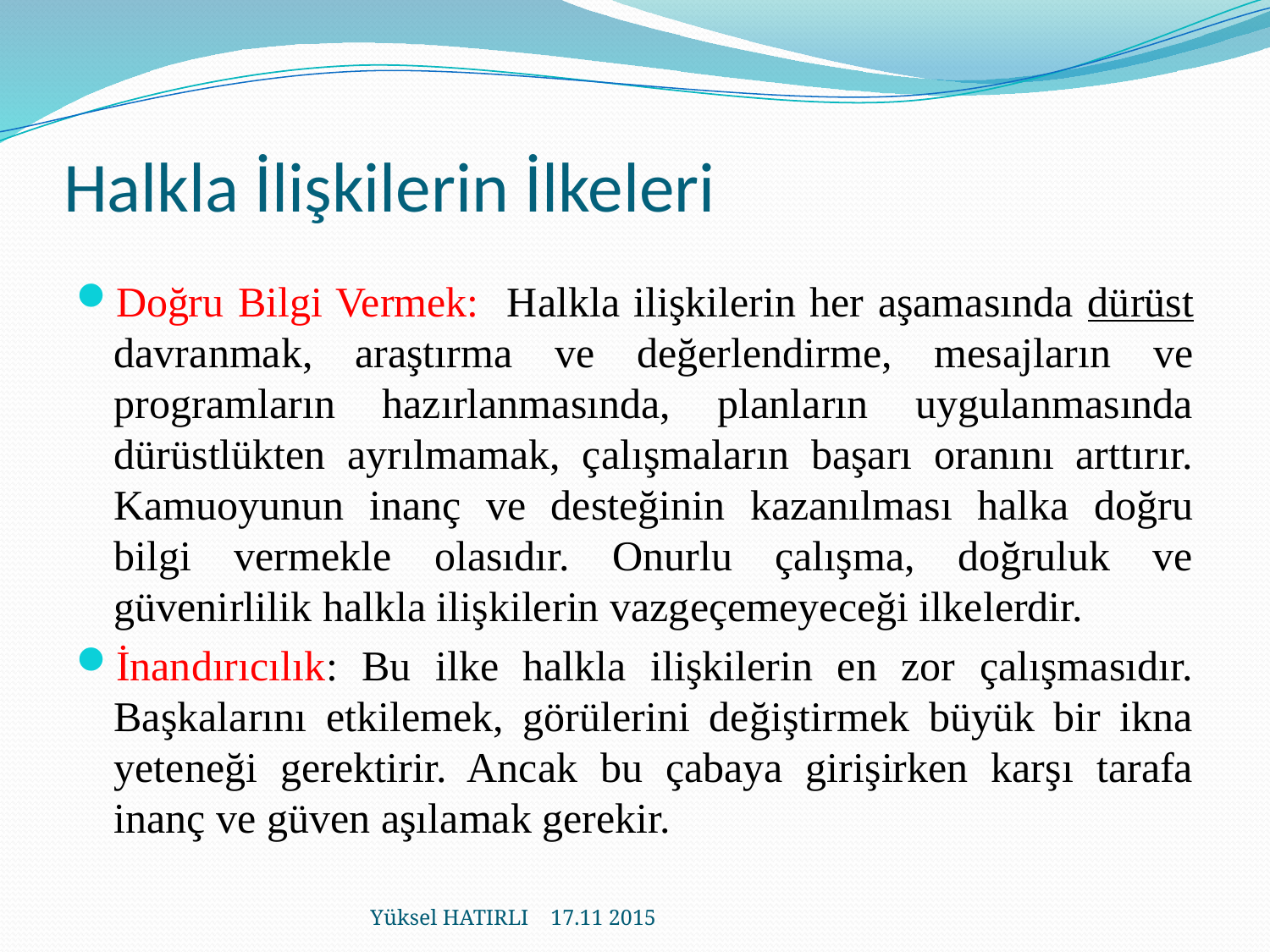

# Halkla İlişkilerin İlkeleri
Doğru Bilgi Vermek:  Halkla ilişkilerin her aşamasında dürüst davranmak, araştırma ve değerlendirme, mesajların ve programların hazırlanmasında, planların uygulanmasında dürüstlükten ayrılmamak, çalışmaların başarı oranını arttırır. Kamuoyunun inanç ve desteğinin kazanılması halka doğru bilgi vermekle olasıdır. Onurlu çalışma, doğruluk ve güvenirlilik halkla ilişkilerin vazgeçemeyeceği ilkelerdir.
İnandırıcılık: Bu ilke halkla ilişkilerin en zor çalışmasıdır. Başkalarını etkilemek, görülerini değiştirmek büyük bir ikna yeteneği gerektirir. Ancak bu çabaya girişirken karşı tarafa inanç ve güven aşılamak gerekir.
Yüksel HATIRLI    17.11 2015